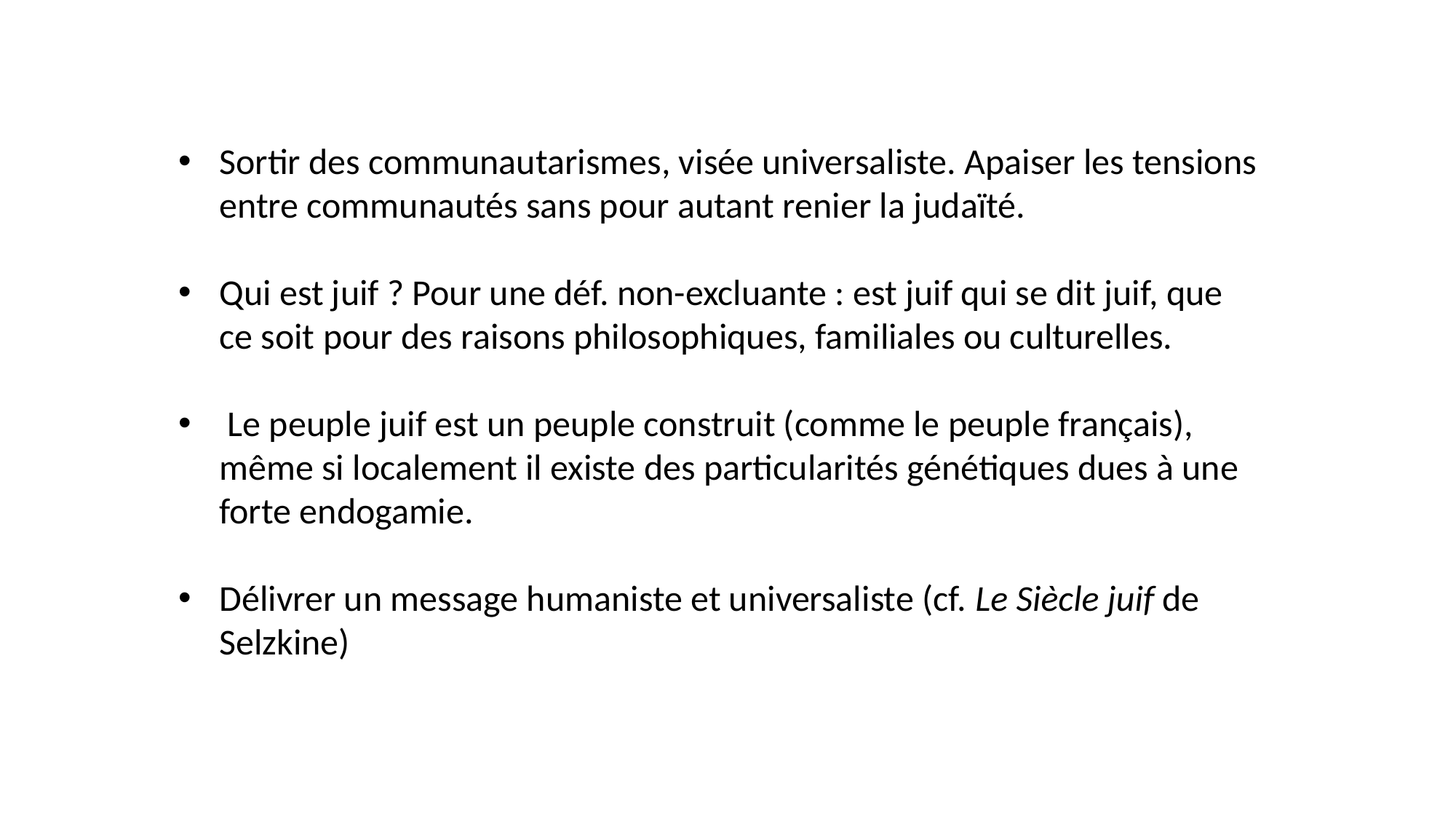

Sortir des communautarismes, visée universaliste. Apaiser les tensions entre communautés sans pour autant renier la judaïté.
Qui est juif ? Pour une déf. non-excluante : est juif qui se dit juif, que ce soit pour des raisons philosophiques, familiales ou culturelles.
 Le peuple juif est un peuple construit (comme le peuple français), même si localement il existe des particularités génétiques dues à une forte endogamie.
Délivrer un message humaniste et universaliste (cf. Le Siècle juif de Selzkine)